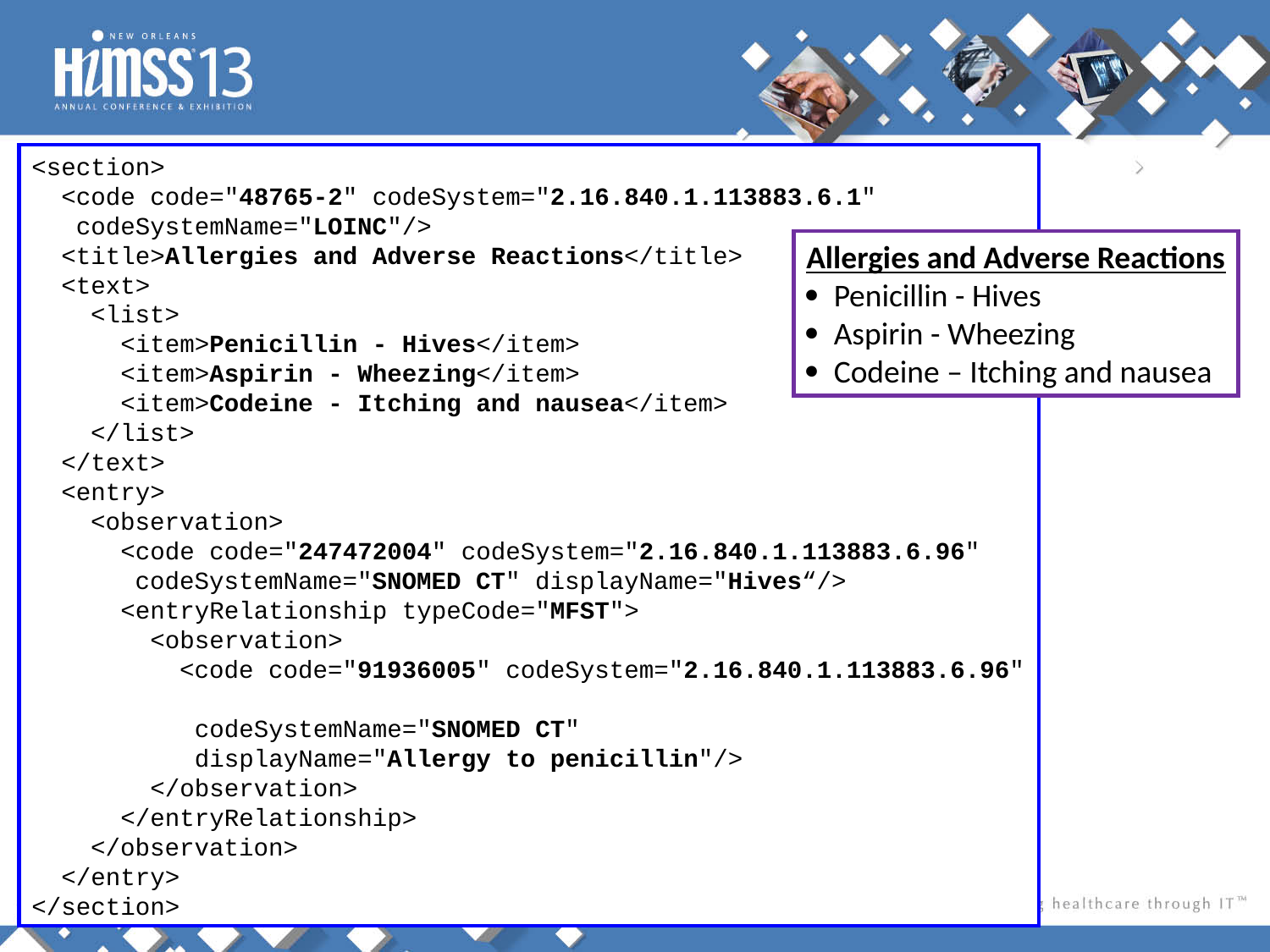

<section>
  <code code="48765-2" codeSystem="2.16.840.1.113883.6.1"
   codeSystemName="LOINC"/>
  <title>Allergies and Adverse Reactions</title>
  <text>
    <list>
      <item>Penicillin - Hives</item>
      <item>Aspirin - Wheezing</item>
      <item>Codeine - Itching and nausea</item>
    </list>
  </text>
  <entry>
    <observation>
      <code code="247472004" codeSystem="2.16.840.1.113883.6.96"
       codeSystemName="SNOMED CT" displayName="Hives“/>
      <entryRelationship typeCode="MFST">
        <observation>
          <code code="91936005" codeSystem="2.16.840.1.113883.6.96"
           codeSystemName="SNOMED CT"
           displayName="Allergy to penicillin"/>
        </observation>
      </entryRelationship>
    </observation>
  </entry>
</section>
Allergies and Adverse Reactions
•  Penicillin - Hives
•  Aspirin - Wheezing
•  Codeine – Itching and nausea